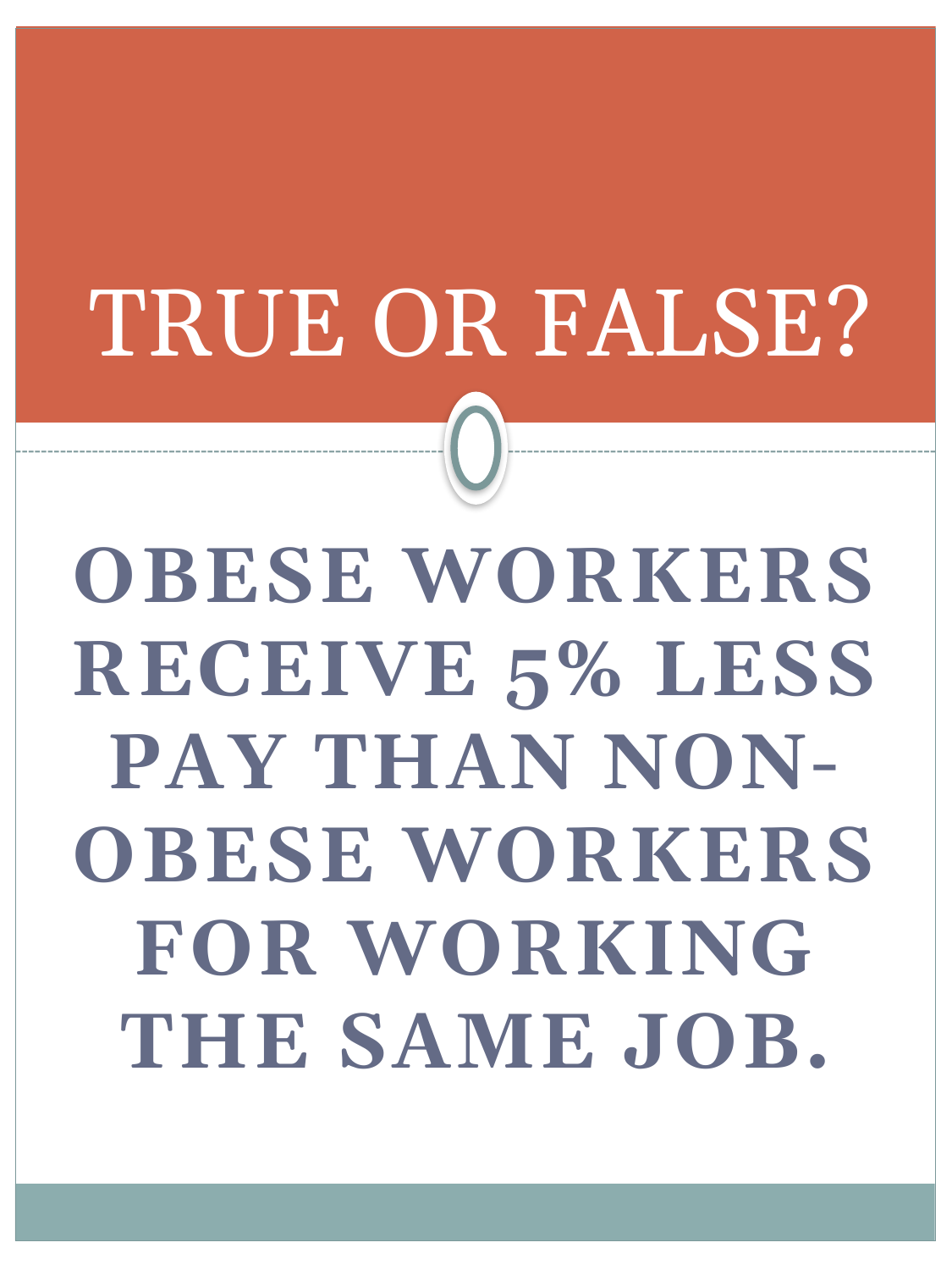

# TRUE OR FALSE?
Obese workers receive 5% LESS PAY THAN NON-OBESE workers for working the same job.